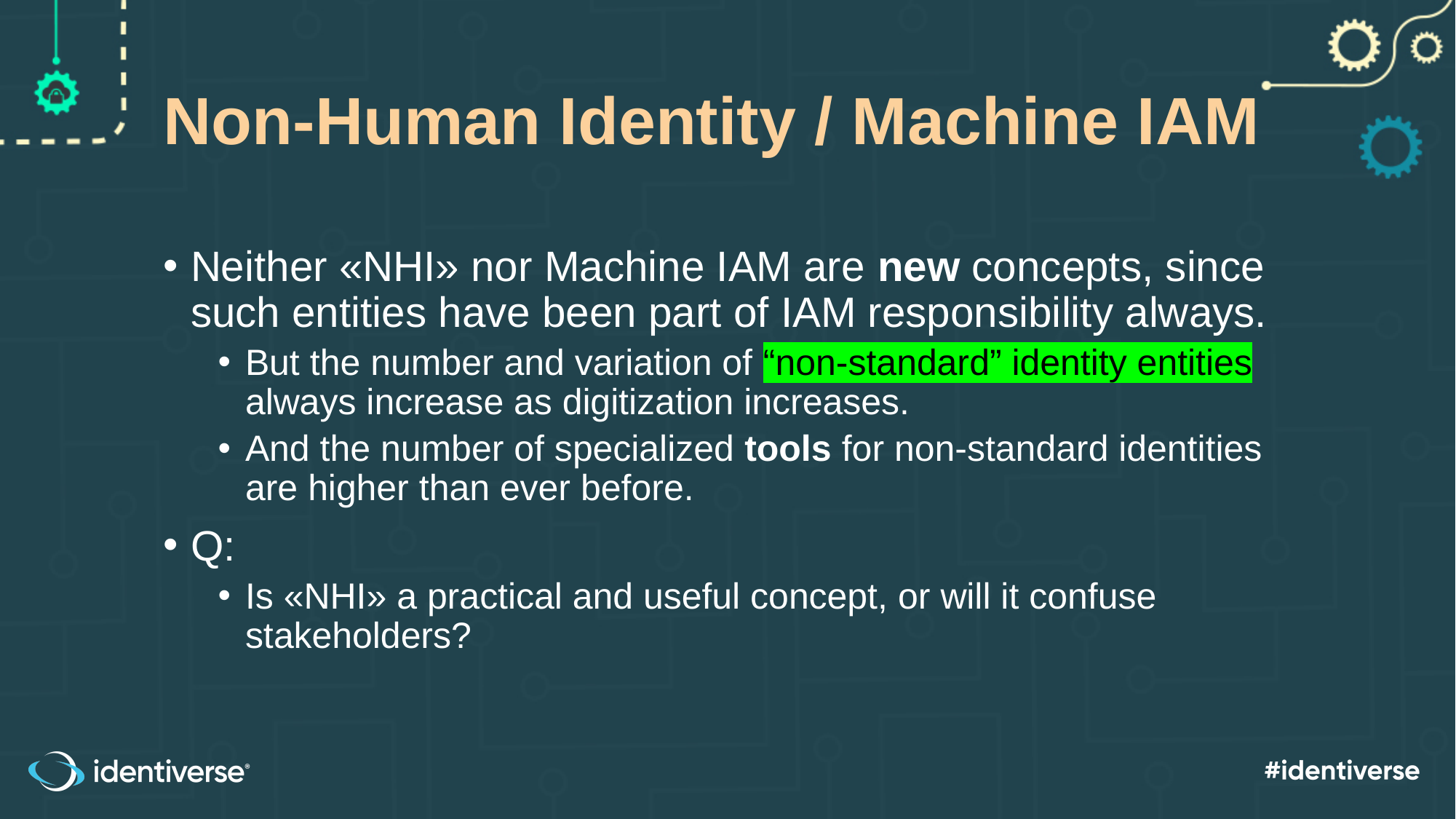

# Non-Human Identity / Machine IAM
Neither «NHI» nor Machine IAM are new concepts, since such entities have been part of IAM responsibility always.
But the number and variation of “non-standard” identity entities always increase as digitization increases.
And the number of specialized tools for non-standard identities are higher than ever before.
Q:
Is «NHI» a practical and useful concept, or will it confuse stakeholders?